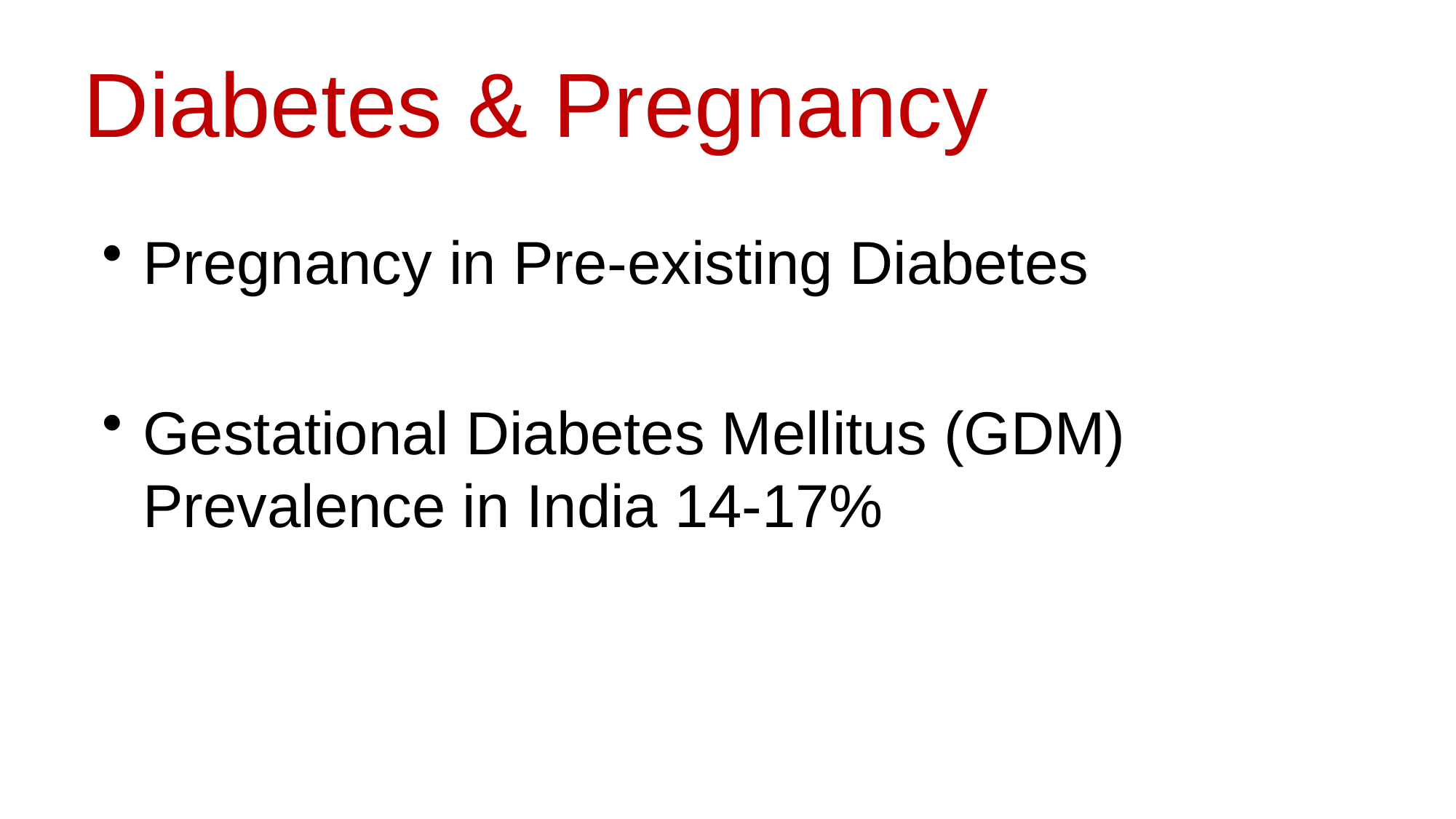

# Diabetes & Pregnancy
Pregnancy in Pre-existing Diabetes

Gestational Diabetes Mellitus (GDM)  Prevalence in India 14-17%